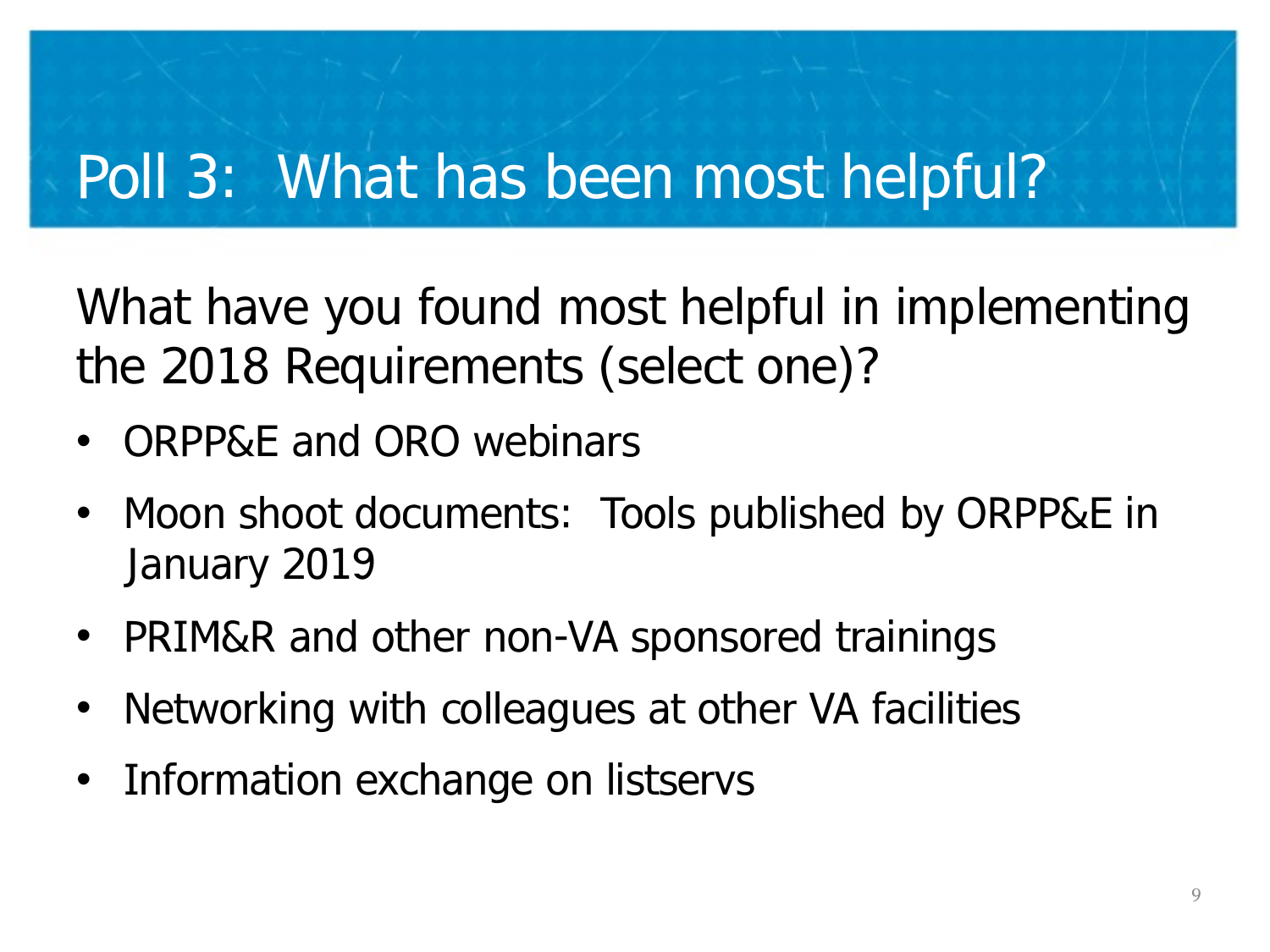

# Poll 3:  What has been most helpful?
What have you found most helpful in implementing the 2018 Requirements (select one)?
ORPP&E and ORO webinars
Moon shoot documents:  Tools published by ORPP&E in January 2019
PRIM&R and other non-VA sponsored trainings
Networking with colleagues at other VA facilities
Information exchange on listservs